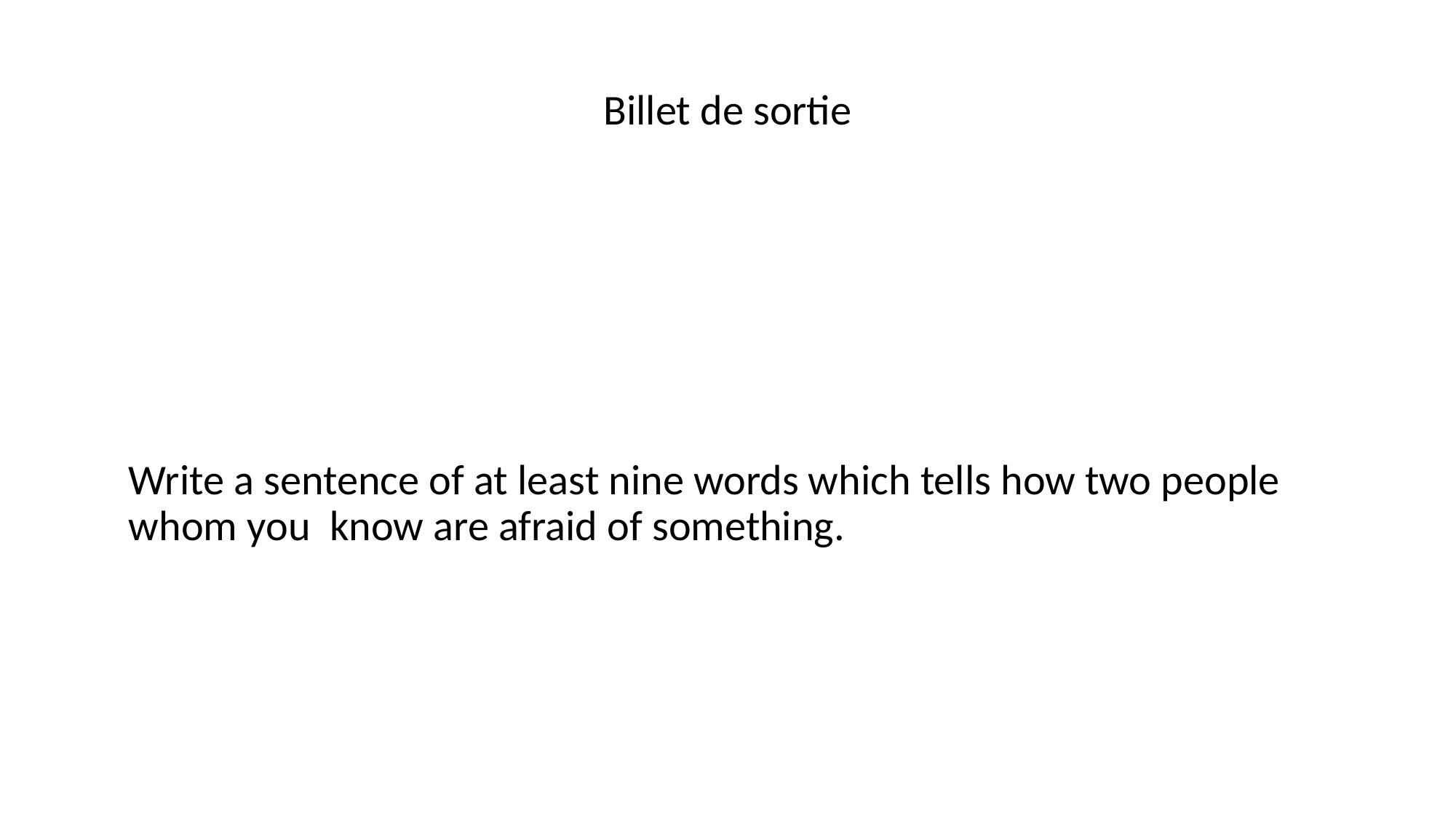

# Billet de sortie

Write a sentence of at least nine words which tells how two people whom you  know are afraid of something.